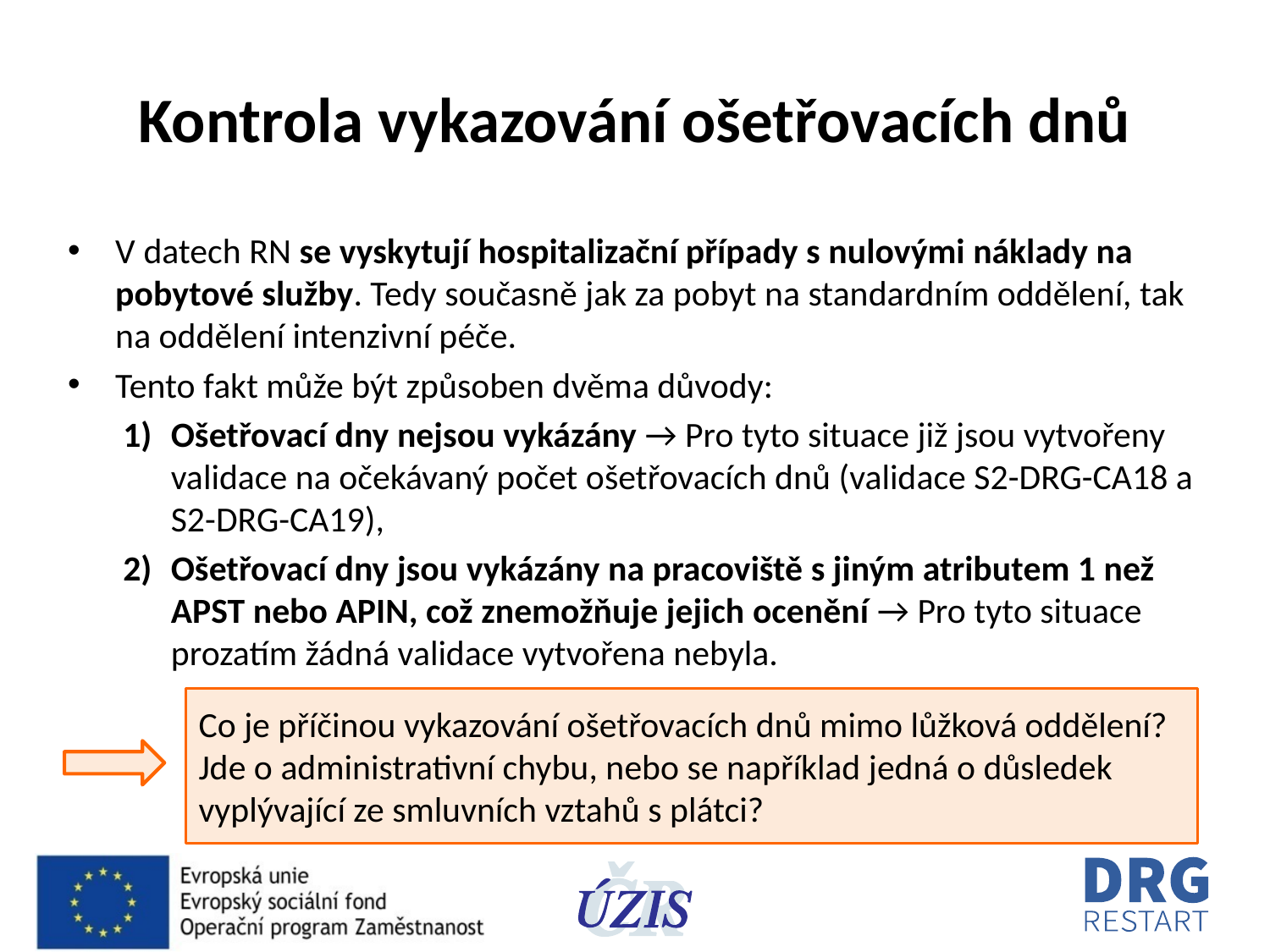

# Kontrola vykazování ošetřovacích dnů
V datech RN se vyskytují hospitalizační případy s nulovými náklady na pobytové služby. Tedy současně jak za pobyt na standardním oddělení, tak na oddělení intenzivní péče.
Tento fakt může být způsoben dvěma důvody:
Ošetřovací dny nejsou vykázány → Pro tyto situace již jsou vytvořeny validace na očekávaný počet ošetřovacích dnů (validace S2-DRG-CA18 a S2-DRG-CA19),
Ošetřovací dny jsou vykázány na pracoviště s jiným atributem 1 než APST nebo APIN, což znemožňuje jejich ocenění → Pro tyto situace prozatím žádná validace vytvořena nebyla.
Co je příčinou vykazování ošetřovacích dnů mimo lůžková oddělení? Jde o administrativní chybu, nebo se například jedná o důsledek vyplývající ze smluvních vztahů s plátci?